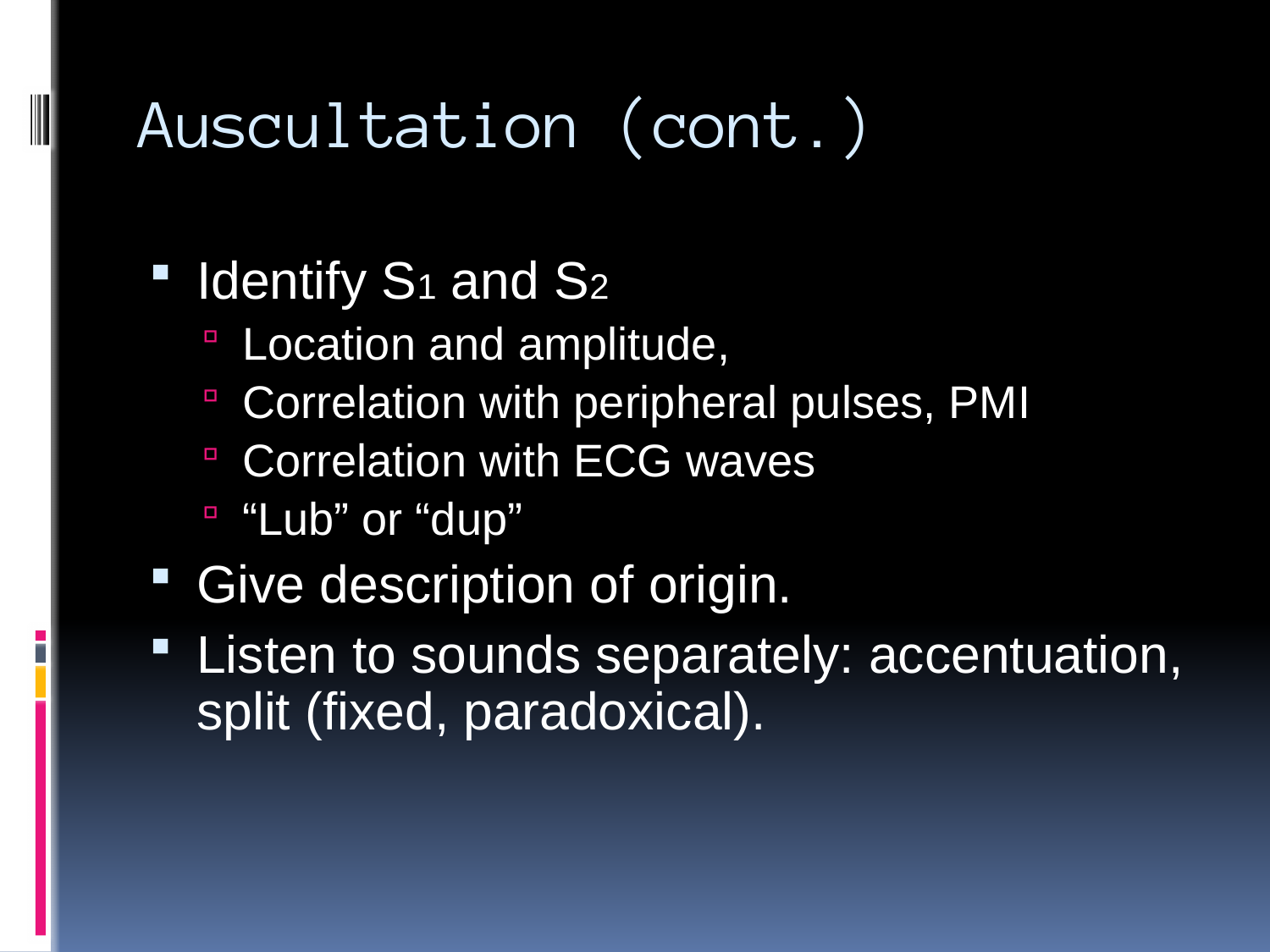

# Auscultation (cont.)
Identify S1 and S2
Location and amplitude,
Correlation with peripheral pulses, PMI
Correlation with ECG waves
“Lub” or “dup”
Give description of origin.
Listen to sounds separately: accentuation, split (fixed, paradoxical).